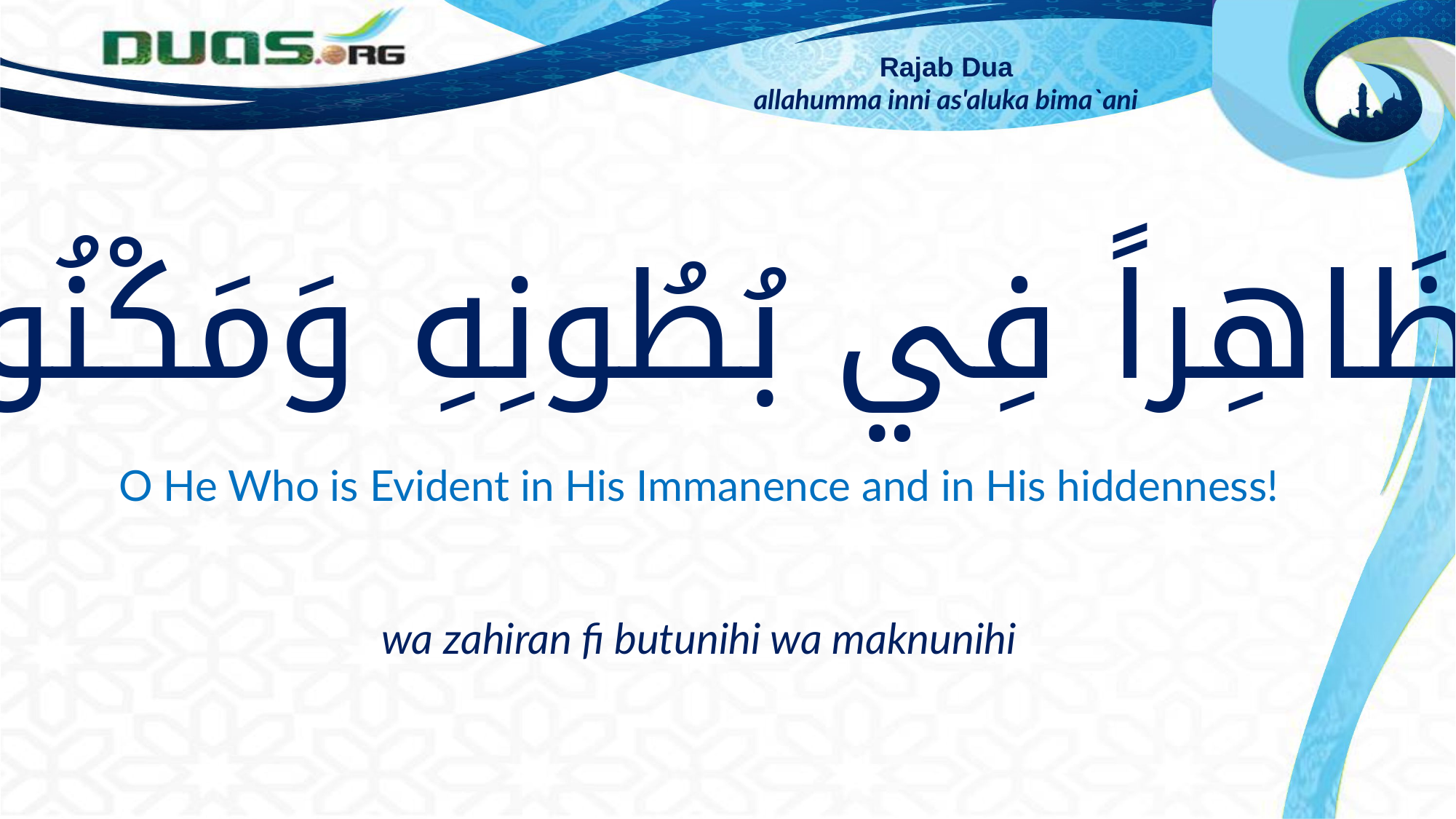

Rajab Dua
allahumma inni as'aluka bima`ani
وَظَاهِراً فِي بُطُونِهِ وَمَكْنُونِهِ

O He Who is Evident in His Immanence and in His hiddenness!

wa zahiran fi butunihi wa maknunihi